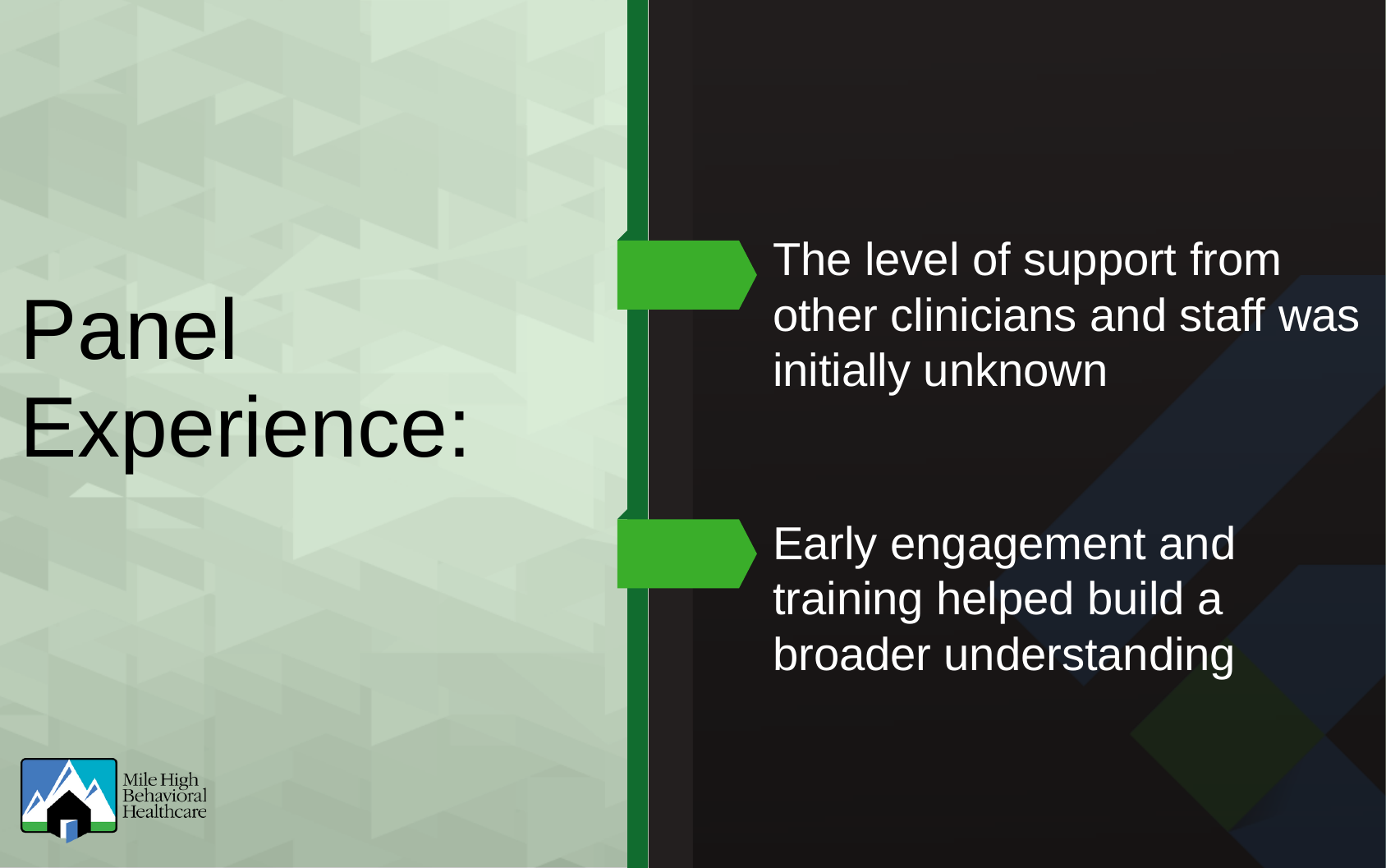

The level of support from other clinicians and staff was initially unknown

Panel Experience:

Early engagement and training helped build a broader understanding